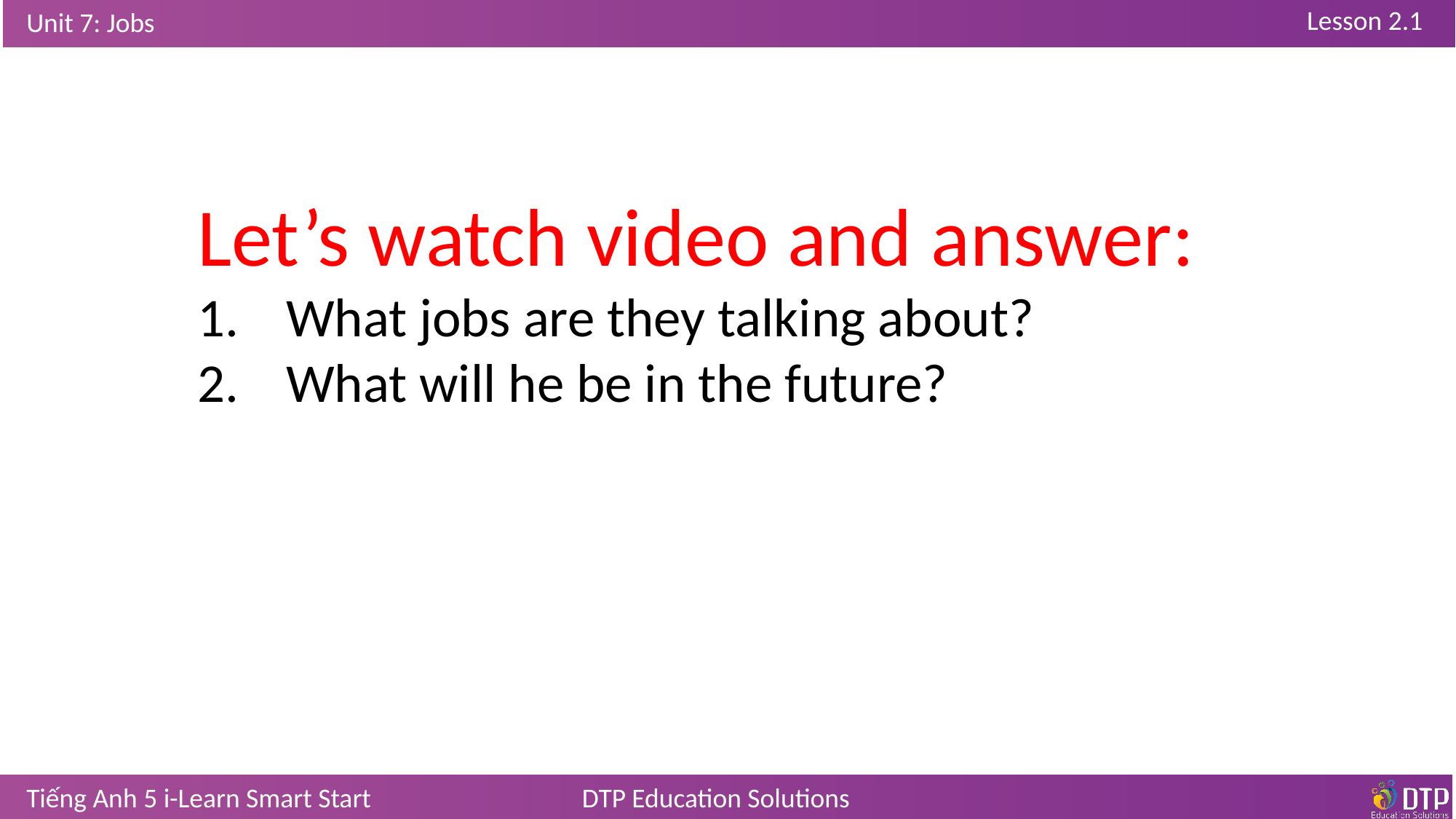

Let’s watch video and answer:
What jobs are they talking about?
What will he be in the future?